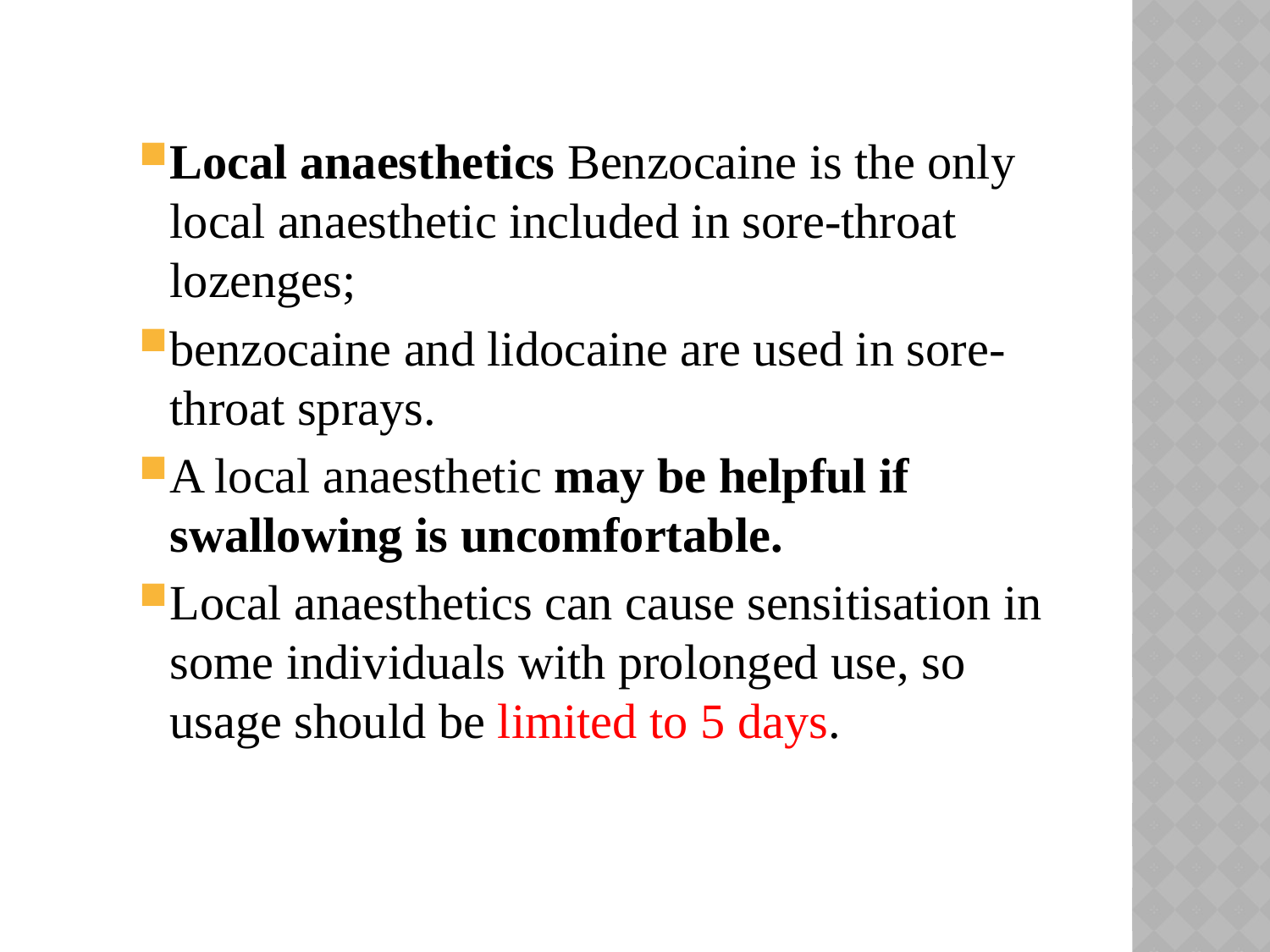

Local anaesthetics Benzocaine is the only local anaesthetic included in sore-throat lozenges;
benzocaine and lidocaine are used in sore-throat sprays.
A local anaesthetic may be helpful if swallowing is uncomfortable.
Local anaesthetics can cause sensitisation in some individuals with prolonged use, so usage should be limited to 5 days.